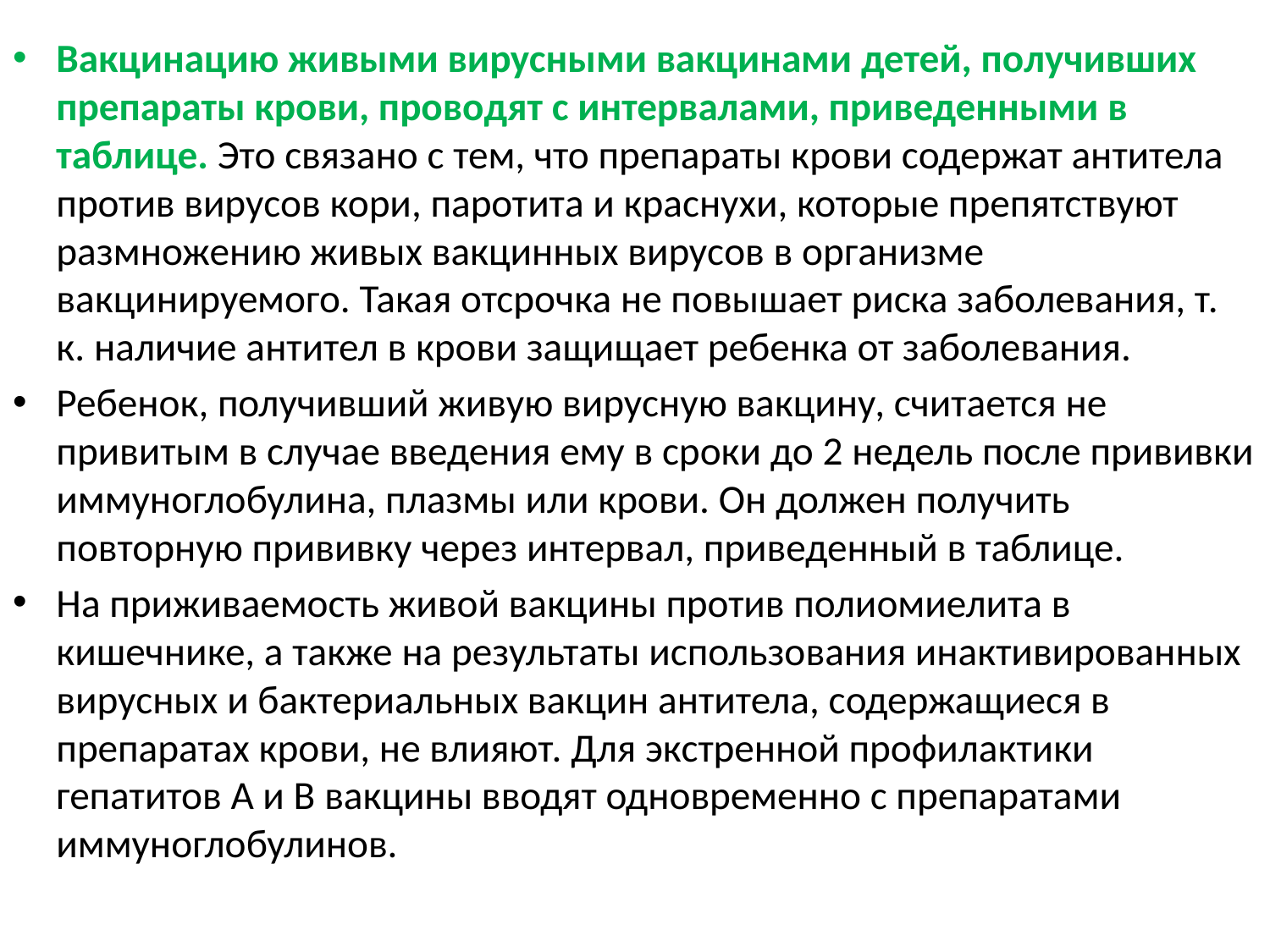

Вакцинацию живыми вирусными вакцинами детей, получивших препараты крови, проводят с интервалами, приведенными в таблице. Это связано с тем, что препараты крови содержат антитела против вирусов кори, паротита и краснухи, которые препятствуют размножению живых вакцинных вирусов в организме вакцинируемого. Такая отсрочка не повышает риска заболевания, т. к. наличие антител в крови защищает ребенка от заболевания.
Ребенок, получивший живую вирусную вакцину, считается не привитым в случае введения ему в сроки до 2 недель после прививки иммуноглобулина, плазмы или крови. Он должен получить повторную прививку через интервал, приведенный в таблице.
На приживаемость живой вакцины против полиомиелита в кишечнике, а также на результаты использования инактивированных вирусных и бактериальных вакцин антитела, содержащиеся в препаратах крови, не влияют. Для экстренной профилактики гепатитов А и В вакцины вводят одновременно с препаратами иммуноглобулинов.